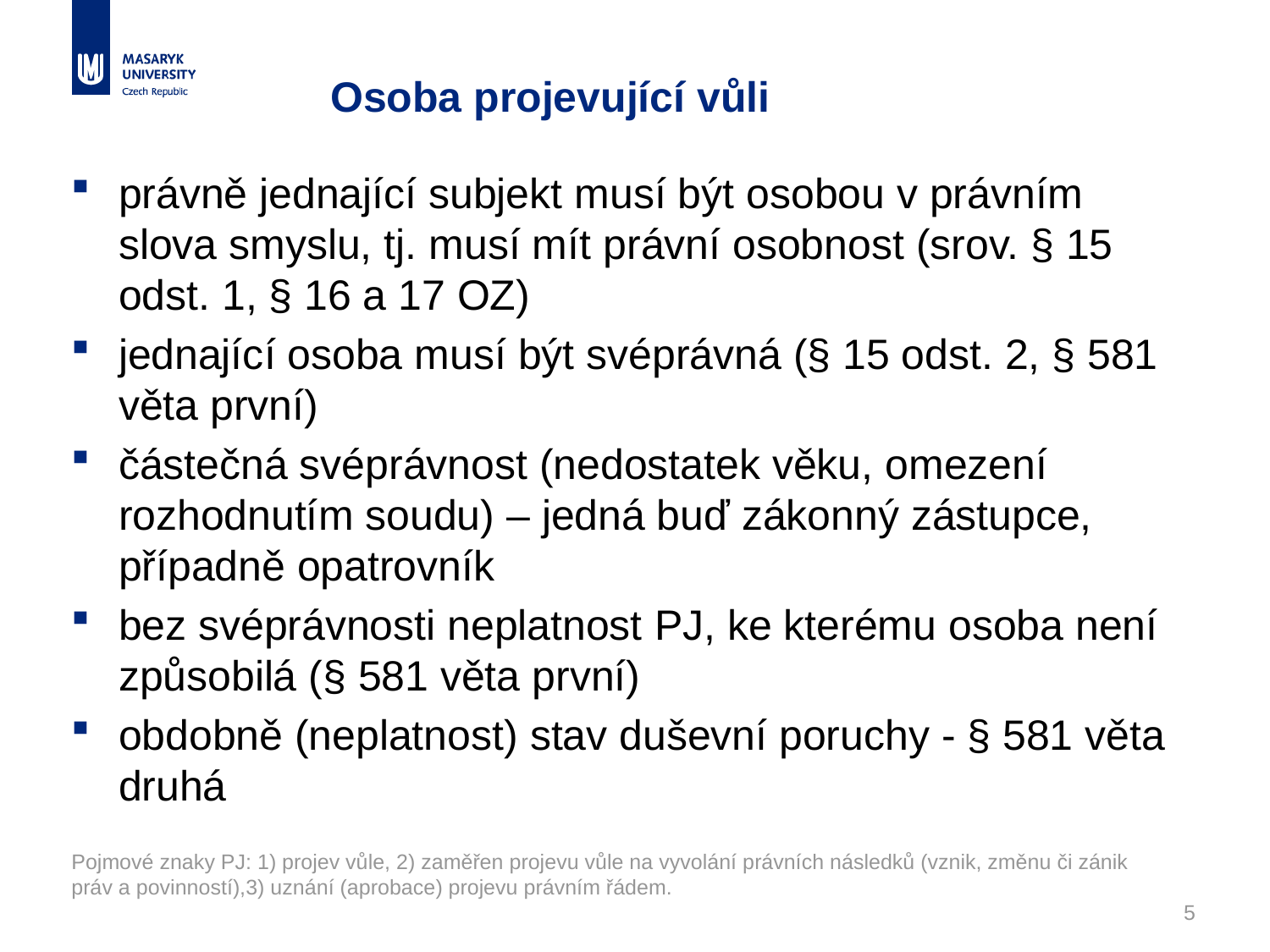

# Osoba projevující vůli
právně jednající subjekt musí být osobou v právním slova smyslu, tj. musí mít právní osobnost (srov. § 15 odst. 1, § 16 a 17 OZ)
jednající osoba musí být svéprávná (§ 15 odst. 2, § 581 věta první)
částečná svéprávnost (nedostatek věku, omezení rozhodnutím soudu) – jedná buď zákonný zástupce, případně opatrovník
bez svéprávnosti neplatnost PJ, ke kterému osoba není způsobilá (§ 581 věta první)
obdobně (neplatnost) stav duševní poruchy - § 581 věta druhá

Pojmové znaky PJ: 1) projev vůle, 2) zaměřen projevu vůle na vyvolání právních následků (vznik, změnu či zánik práv a povinností),3) uznání (aprobace) projevu právním řádem.

5